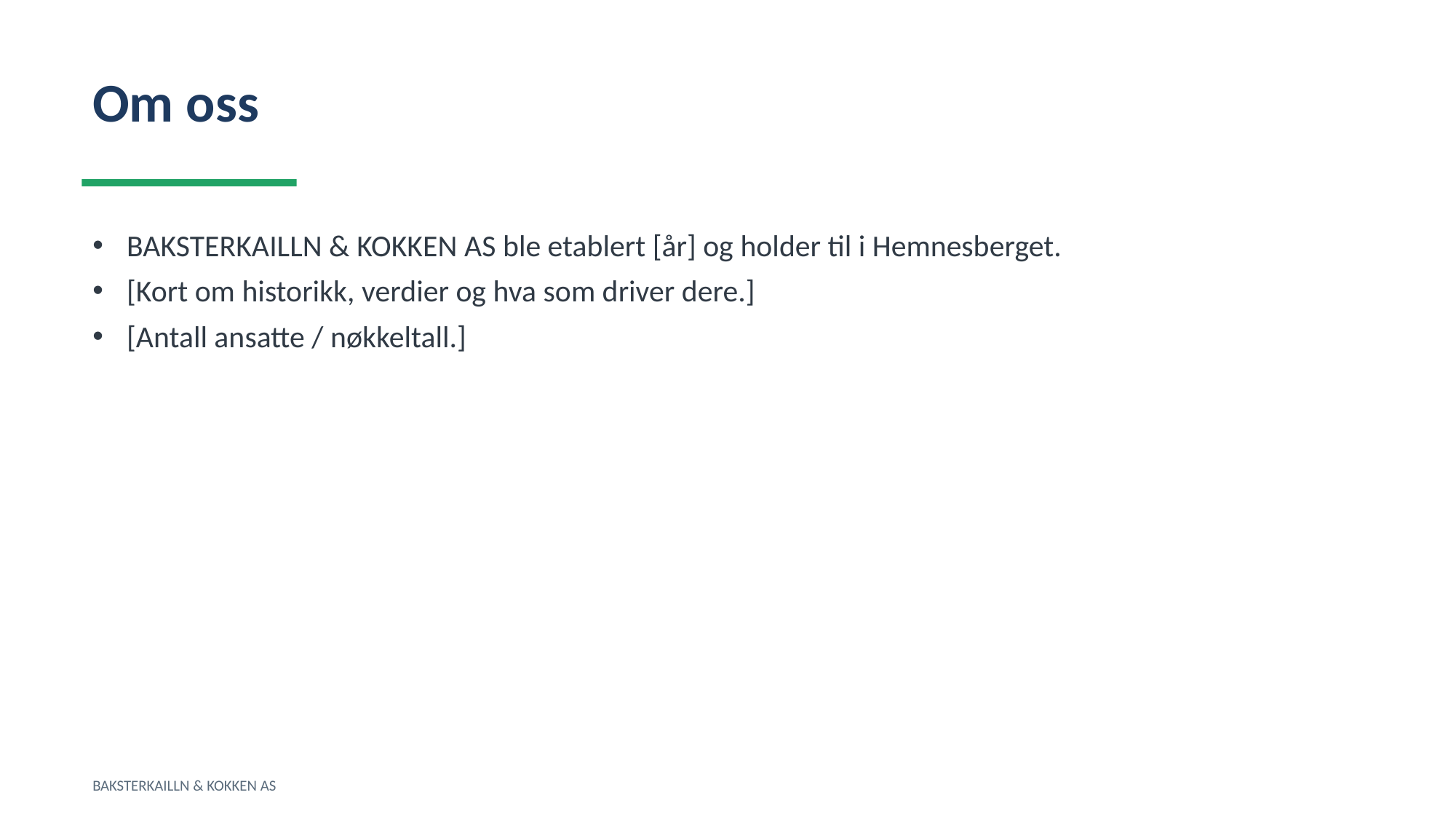

Om oss

BAKSTERKAILLN & KOKKEN AS ble etablert [år] og holder til i Hemnesberget.
[Kort om historikk, verdier og hva som driver dere.]
[Antall ansatte / nøkkeltall.]
BAKSTERKAILLN & KOKKEN AS